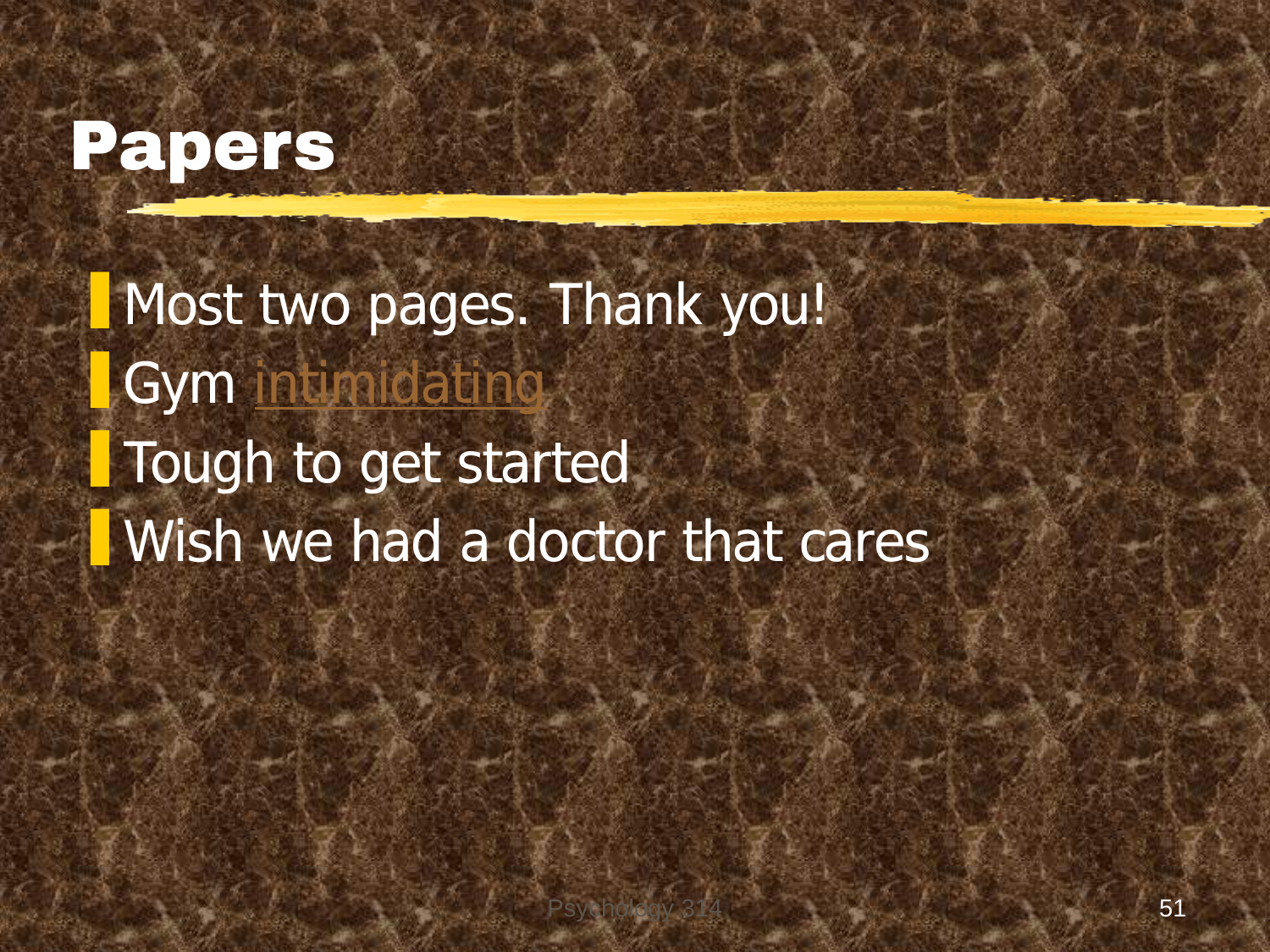

# Papers
Most two pages. Thank you!
Gym intimidating
Tough to get started
Wish we had a doctor that cares
Psychology 314
51